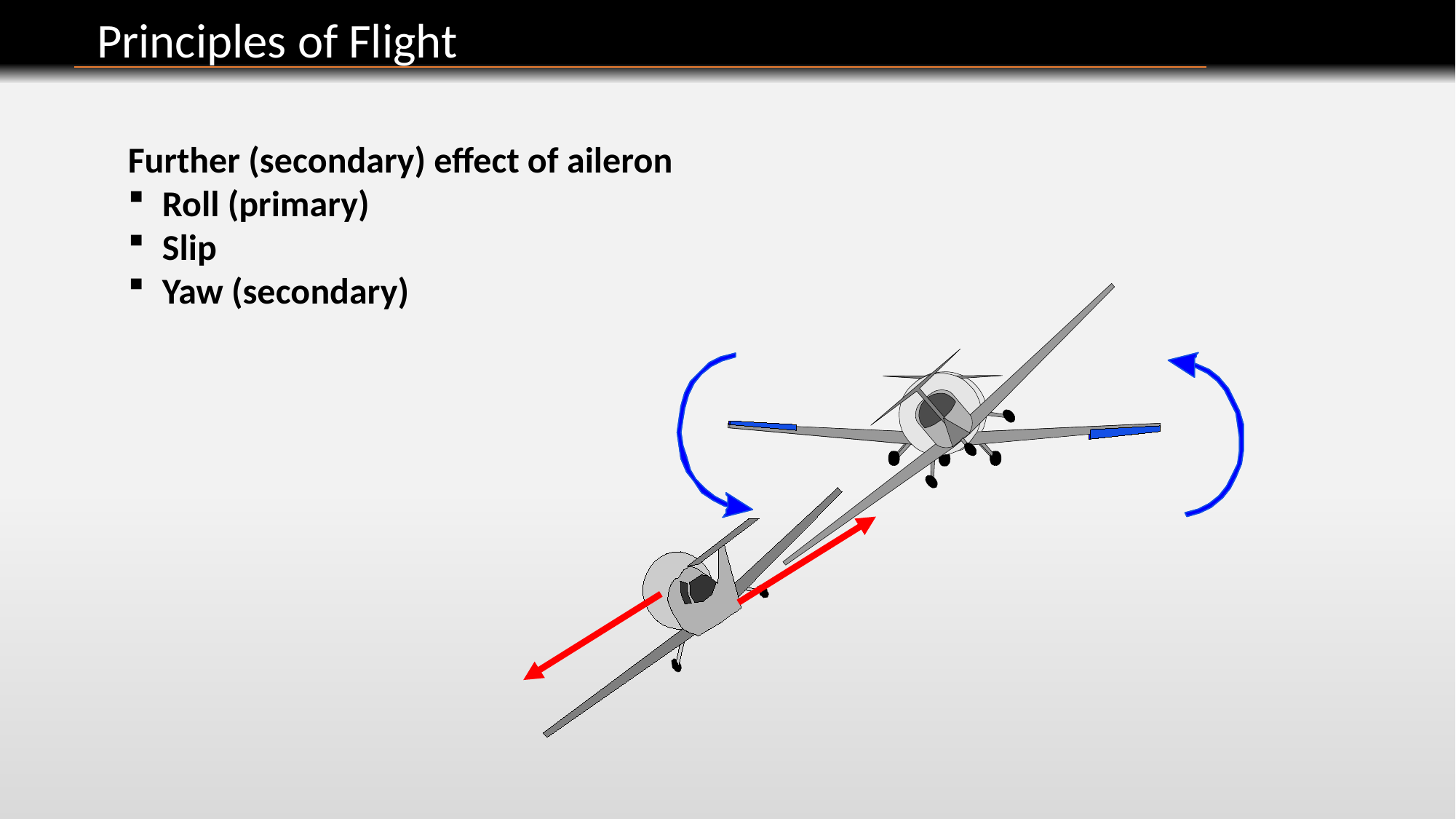

Principles of Flight
Further (secondary) effect of aileron
Roll (primary)
Slip
Yaw (secondary)